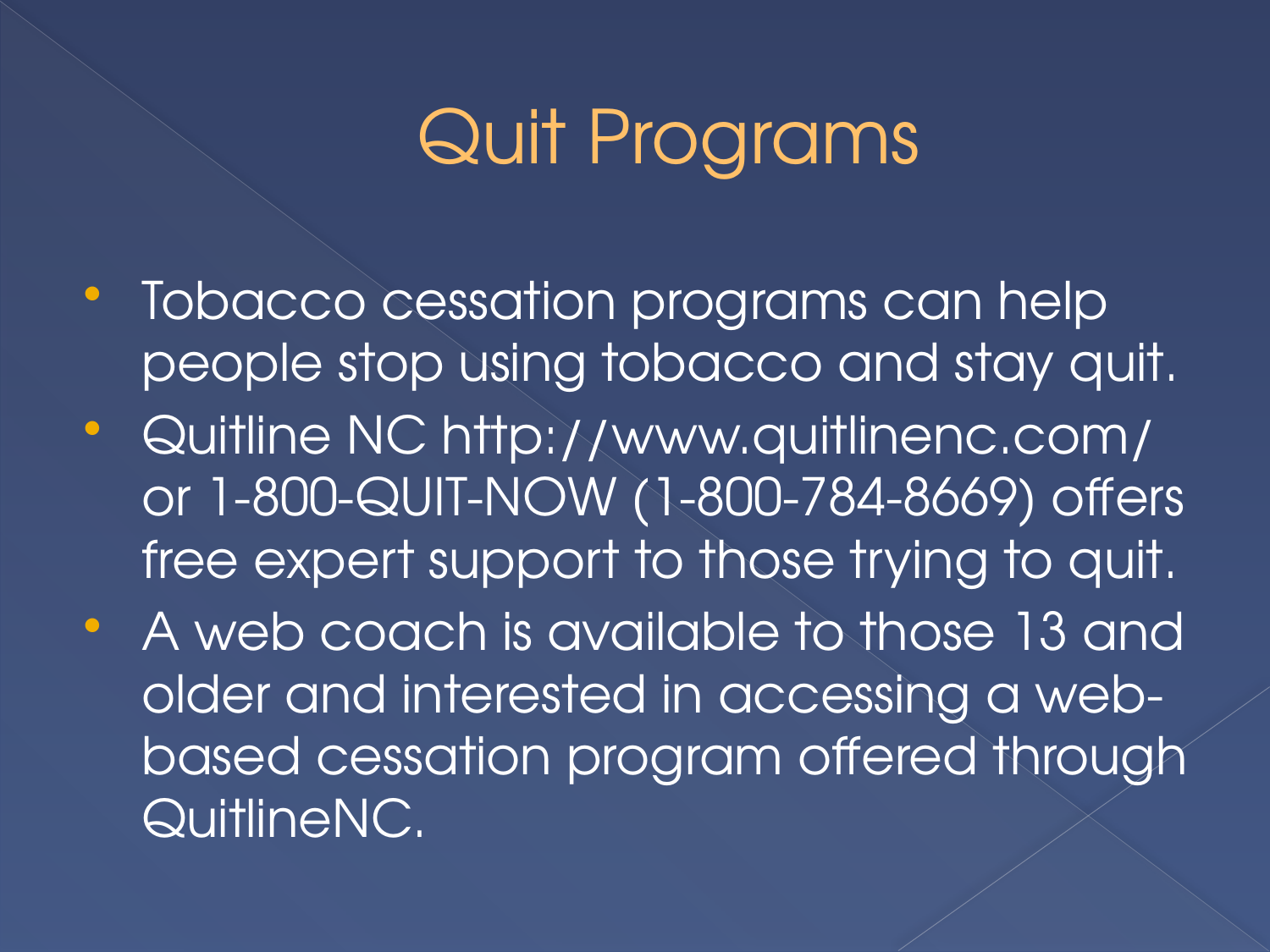

# Quit Programs
Tobacco cessation programs can help people stop using tobacco and stay quit.
Quitline NC http://www.quitlinenc.com/ or 1-800-QUIT-NOW (1-800-784-8669) offers free expert support to those trying to quit.
A web coach is available to those 13 and older and interested in accessing a web-based cessation program offered through QuitlineNC.